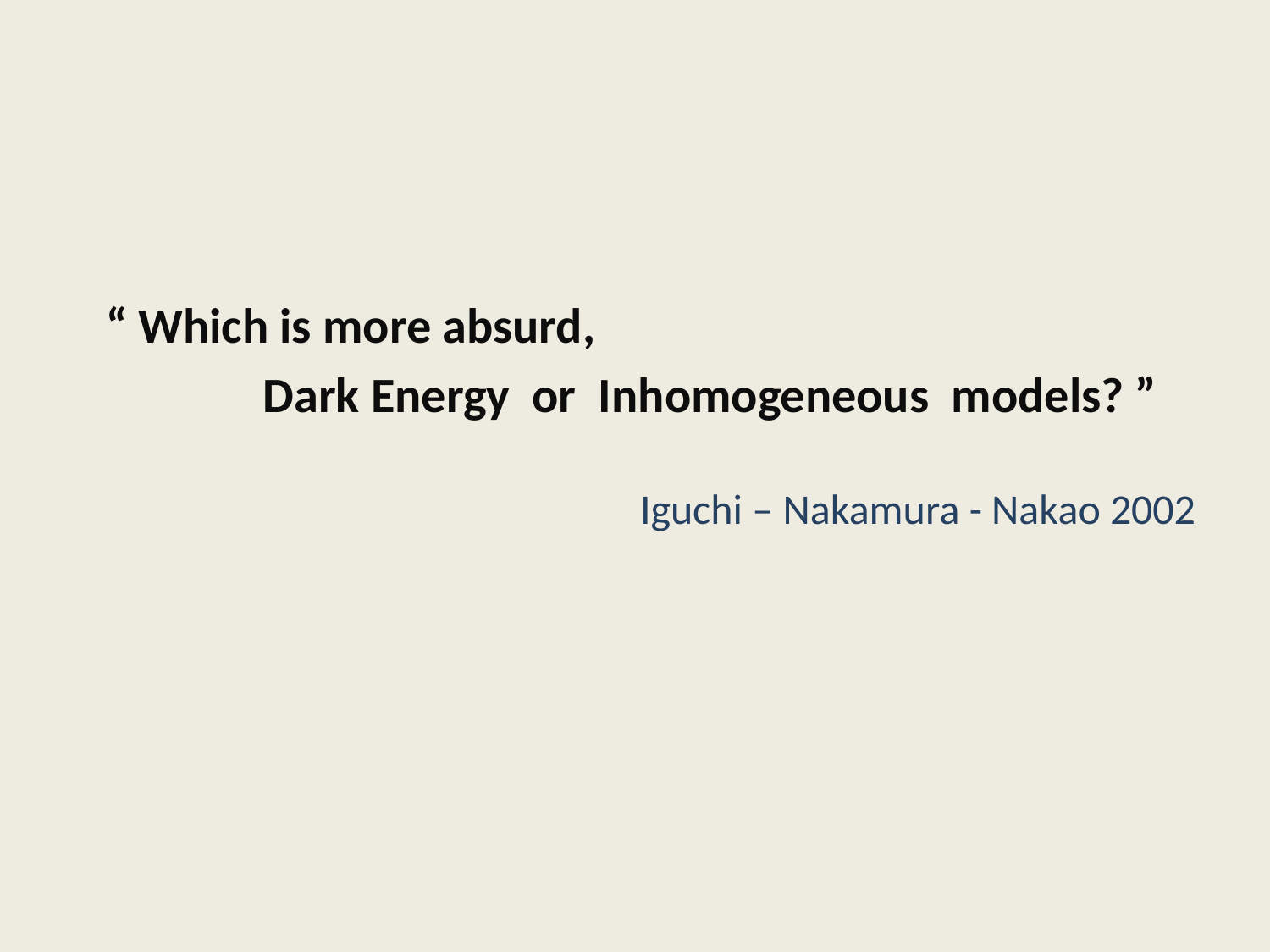

“ Which is more absurd,
                 Dark Energy  or  Inhomogeneous  models? ”
Iguchi – Nakamura - Nakao 2002